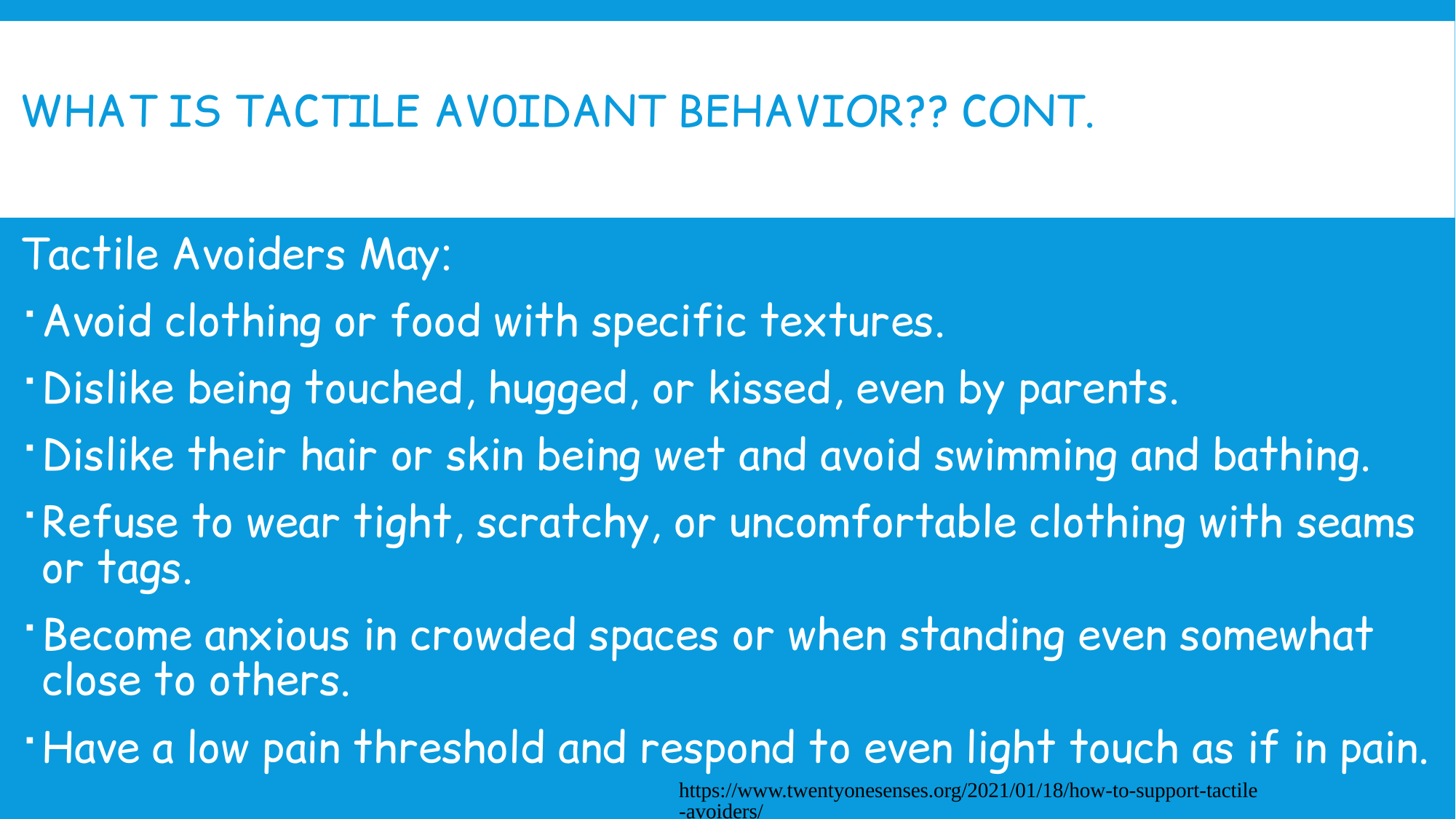

# What is Tactile Av0idant behavior?? Cont.
Tactile Avoiders May:
Avoid clothing or food with specific textures.
Dislike being touched, hugged, or kissed, even by parents.
Dislike their hair or skin being wet and avoid swimming and bathing.
Refuse to wear tight, scratchy, or uncomfortable clothing with seams or tags.
Become anxious in crowded spaces or when standing even somewhat close to others.
Have a low pain threshold and respond to even light touch as if in pain.

https://www.twentyonesenses.org/2021/01/18/how-to-support-tactile-avoiders/